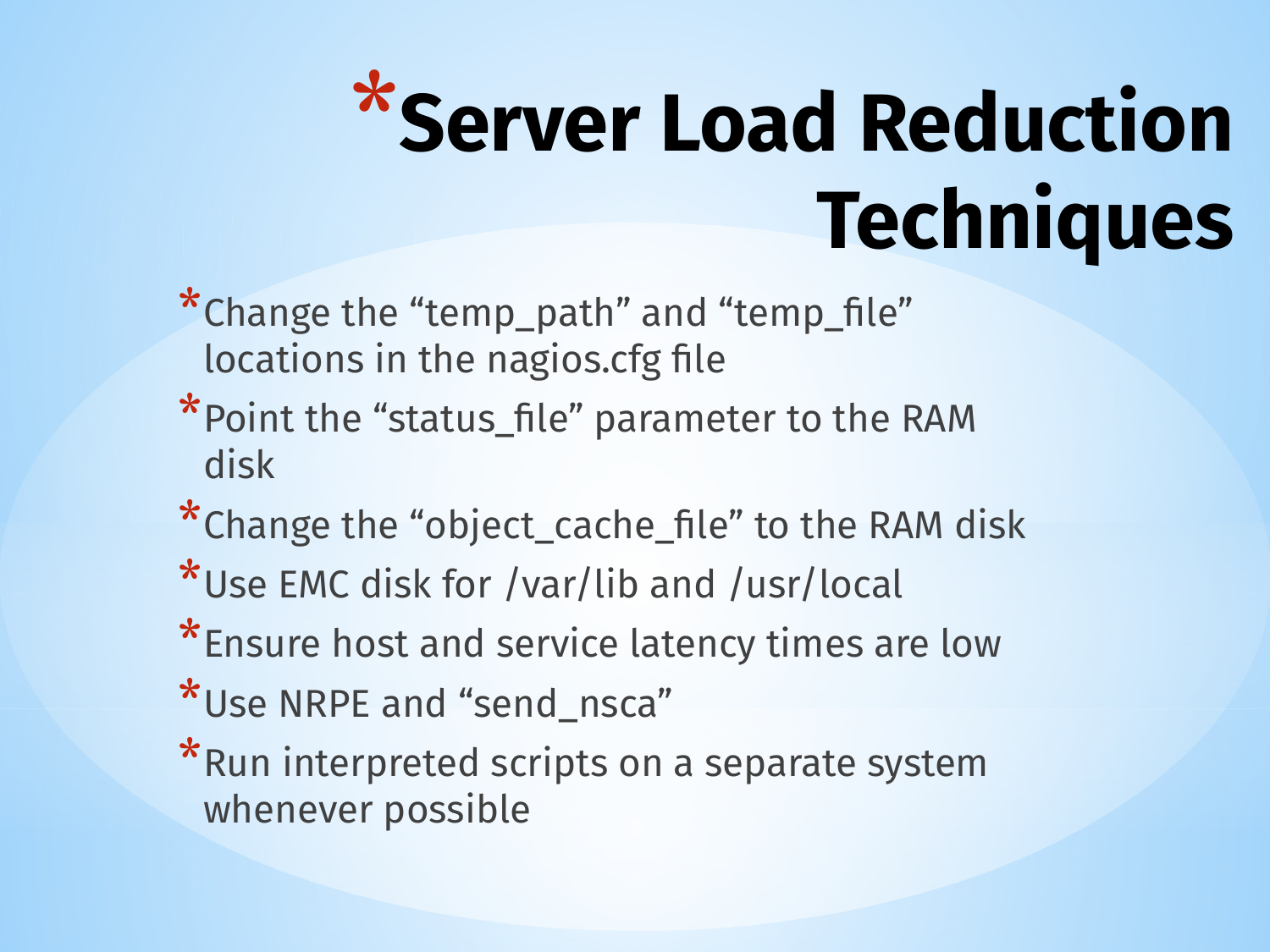

# Server Load Reduction Techniques
Change the “temp_path” and “temp_file” locations in the nagios.cfg file
Point the “status_file” parameter to the RAM disk
Change the “object_cache_file” to the RAM disk
Use EMC disk for /var/lib and /usr/local
Ensure host and service latency times are low
Use NRPE and “send_nsca”
Run interpreted scripts on a separate system whenever possible